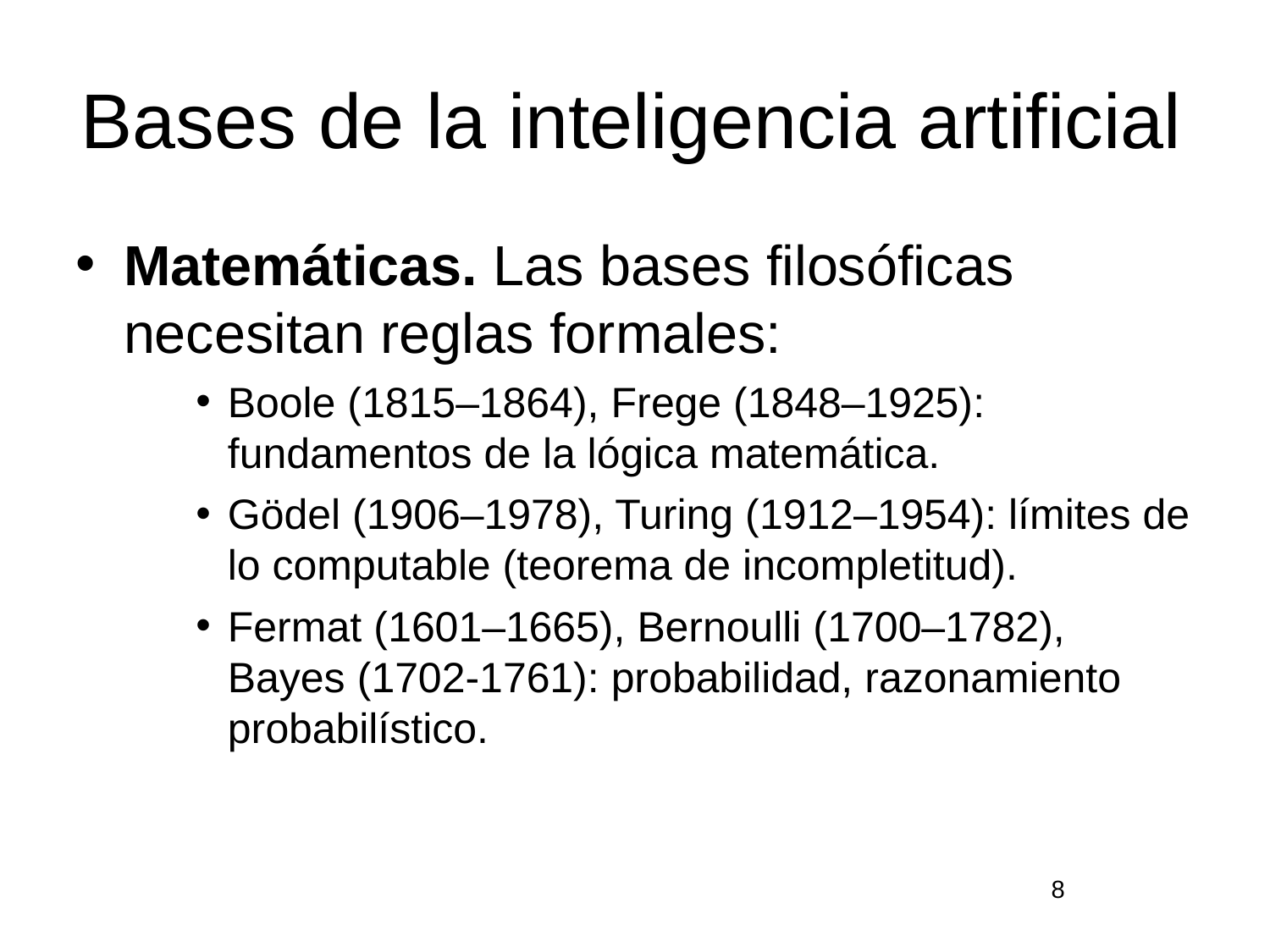

# Bases de la inteligencia artificial
Matemáticas. Las bases filosóficas necesitan reglas formales:
Boole (1815–1864), Frege (1848–1925): fundamentos de la lógica matemática.
Gödel (1906–1978), Turing (1912–1954): límites de lo computable (teorema de incompletitud).
Fermat (1601–1665), Bernoulli (1700–1782), Bayes (1702-1761): probabilidad, razonamiento probabilístico.
8